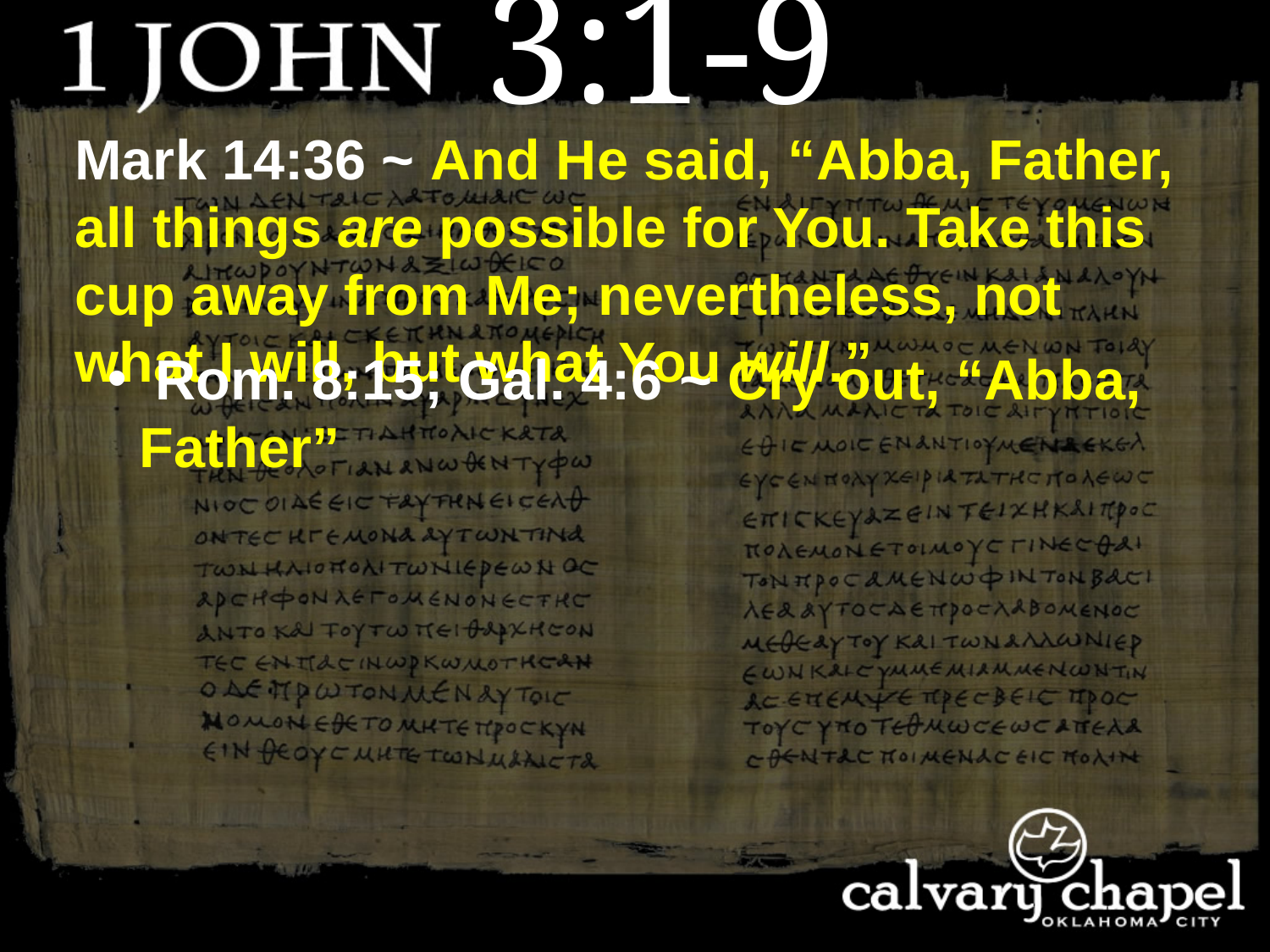

3:1-9
Mark 14:36 ~ And He said, “Abba, Father, all things are possible for You. Take this cup away from Me; nevertheless, not what I will, but what You will.”
 Rom. 8:15; Gal. 4:6 ~ Cry out, “Abba, Father”